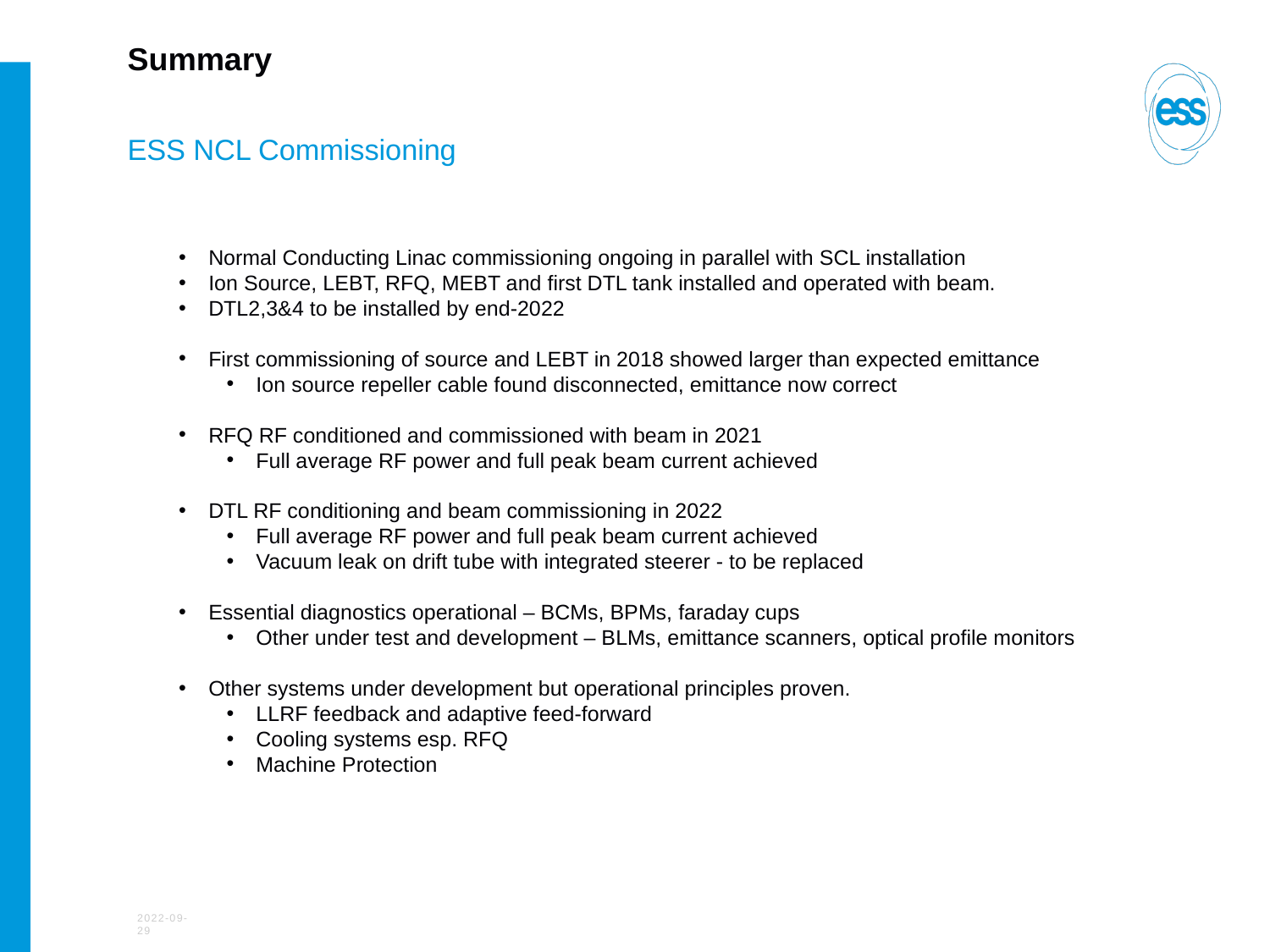

# Summary
ESS NCL Commissioning
Normal Conducting Linac commissioning ongoing in parallel with SCL installation
Ion Source, LEBT, RFQ, MEBT and first DTL tank installed and operated with beam.
DTL2,3&4 to be installed by end-2022

First commissioning of source and LEBT in 2018 showed larger than expected emittance
Ion source repeller cable found disconnected, emittance now correct

RFQ RF conditioned and commissioned with beam in 2021
Full average RF power and full peak beam current achieved

DTL RF conditioning and beam commissioning in 2022
Full average RF power and full peak beam current achieved
Vacuum leak on drift tube with integrated steerer - to be replaced

Essential diagnostics operational – BCMs, BPMs, faraday cups
Other under test and development – BLMs, emittance scanners, optical profile monitors

Other systems under development but operational principles proven.
LLRF feedback and adaptive feed-forward
Cooling systems esp. RFQ
Machine Protection
2022-09-29